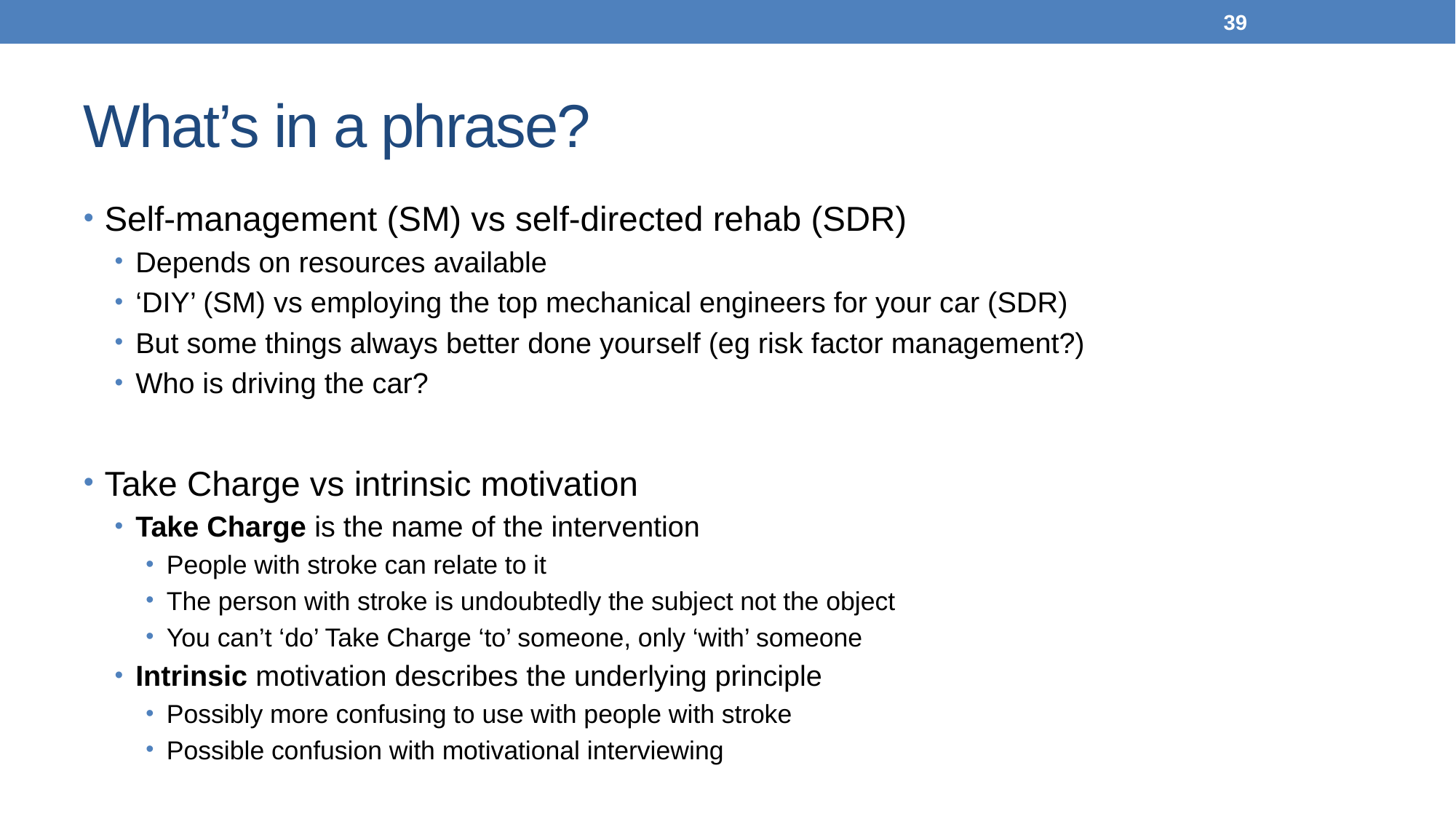

39
# What’s in a phrase?
Self-management (SM) vs self-directed rehab (SDR)
Depends on resources available
‘DIY’ (SM) vs employing the top mechanical engineers for your car (SDR)
But some things always better done yourself (eg risk factor management?)
Who is driving the car?

Take Charge vs intrinsic motivation
Take Charge is the name of the intervention
People with stroke can relate to it
The person with stroke is undoubtedly the subject not the object
You can’t ‘do’ Take Charge ‘to’ someone, only ‘with’ someone
Intrinsic motivation describes the underlying principle
Possibly more confusing to use with people with stroke
Possible confusion with motivational interviewing